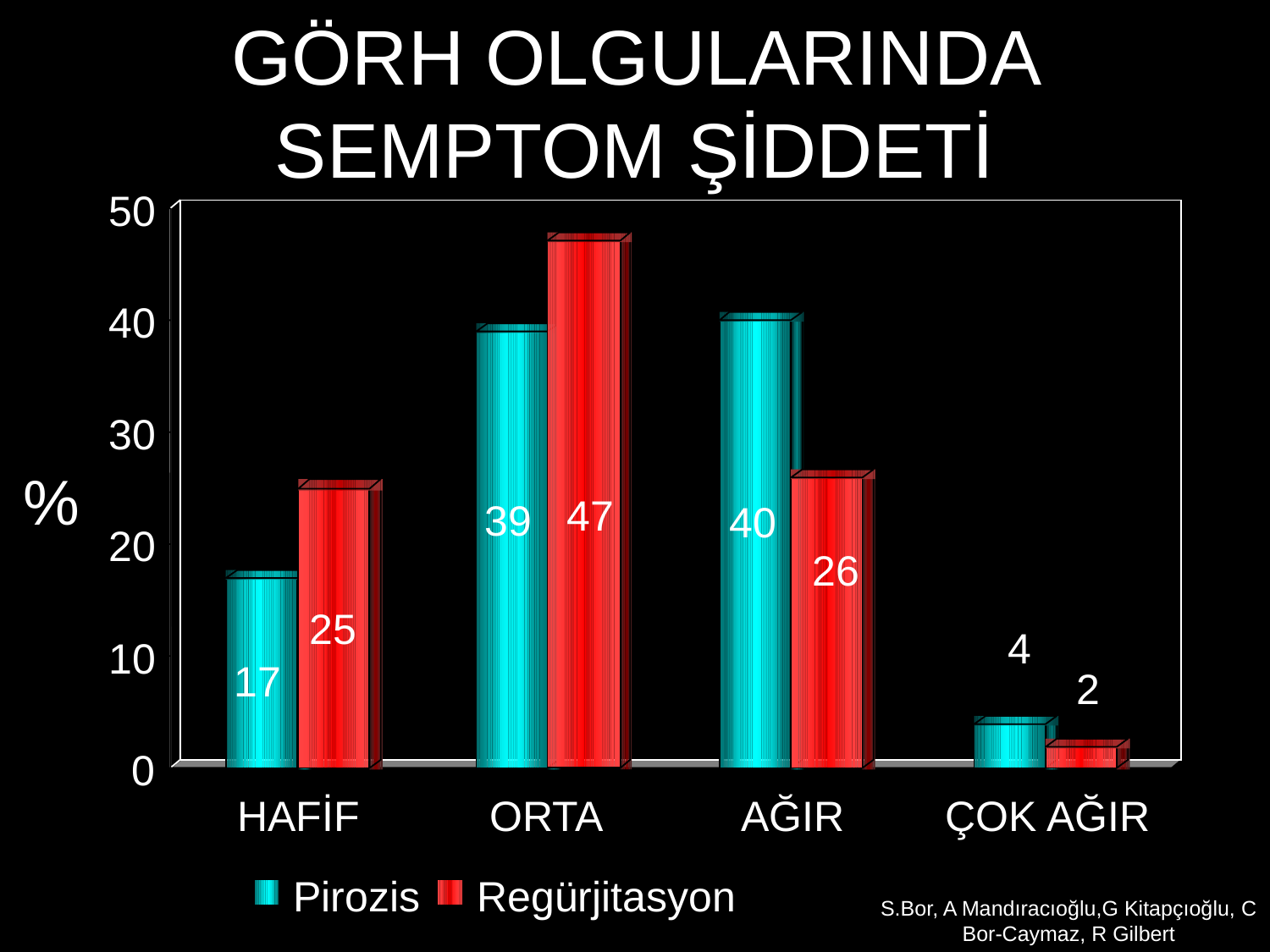

# GÖRH OLGULARINDA SEMPTOM ŞİDDETİ
50

47
39
ORTA
40

40
26
AĞIR

30

%

25

17
HAFİF
20

4
2

ÇOK AĞIR
10

0

Pirozis
Regürjitasyon

S.Bor, A Mandıracıoğlu,G Kitapçıoğlu, C Bor-Caymaz, R Gilbert